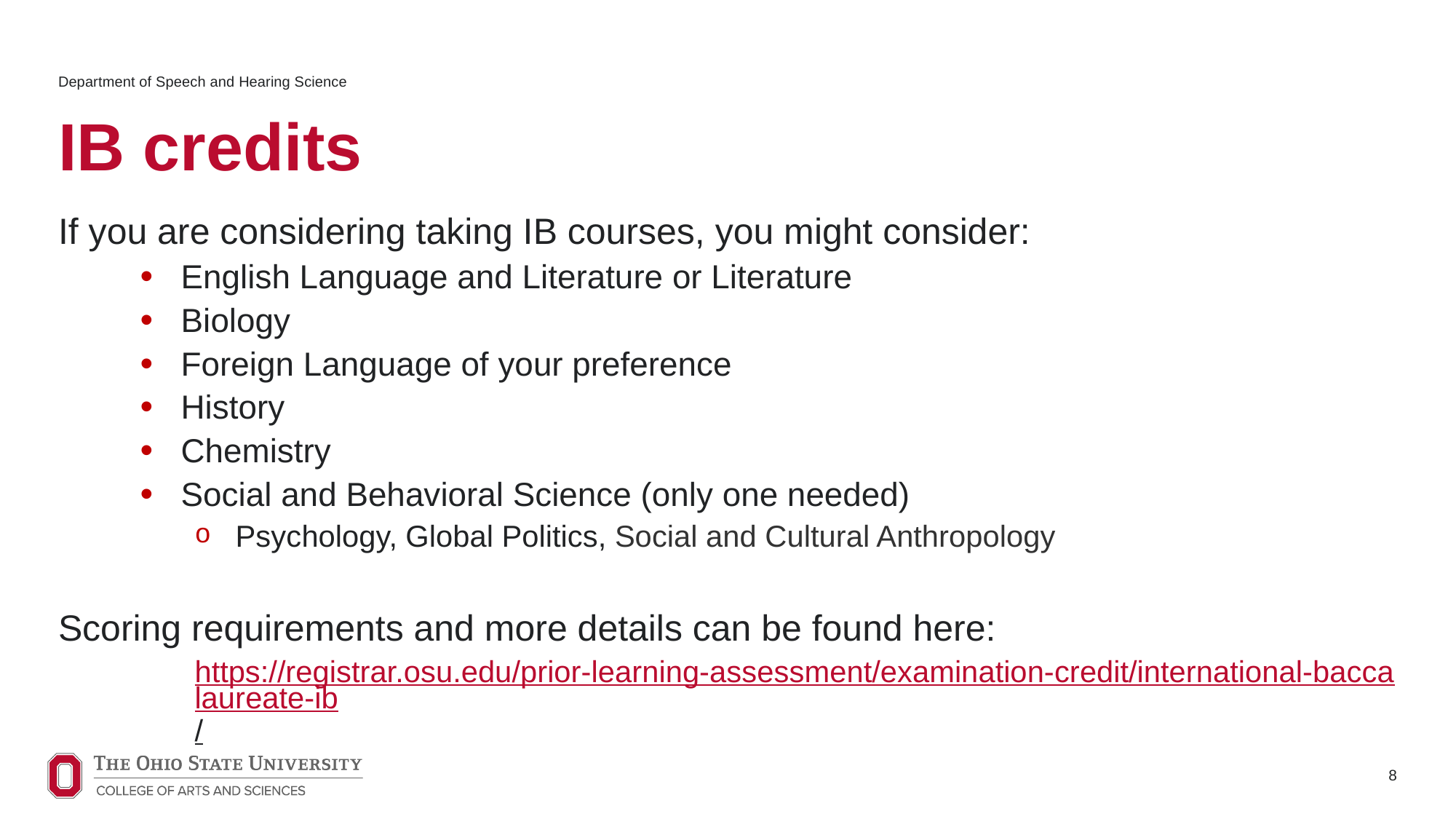

Department of Speech and Hearing Science
# IB credits
If you are considering taking IB courses, you might consider:
English Language and Literature or Literature
Biology
Foreign Language of your preference
History
Chemistry
Social and Behavioral Science (only one needed)
Psychology, Global Politics, Social and Cultural Anthropology

Scoring requirements and more details can be found here:
https://registrar.osu.edu/prior-learning-assessment/examination-credit/international-baccalaureate-ib/
8